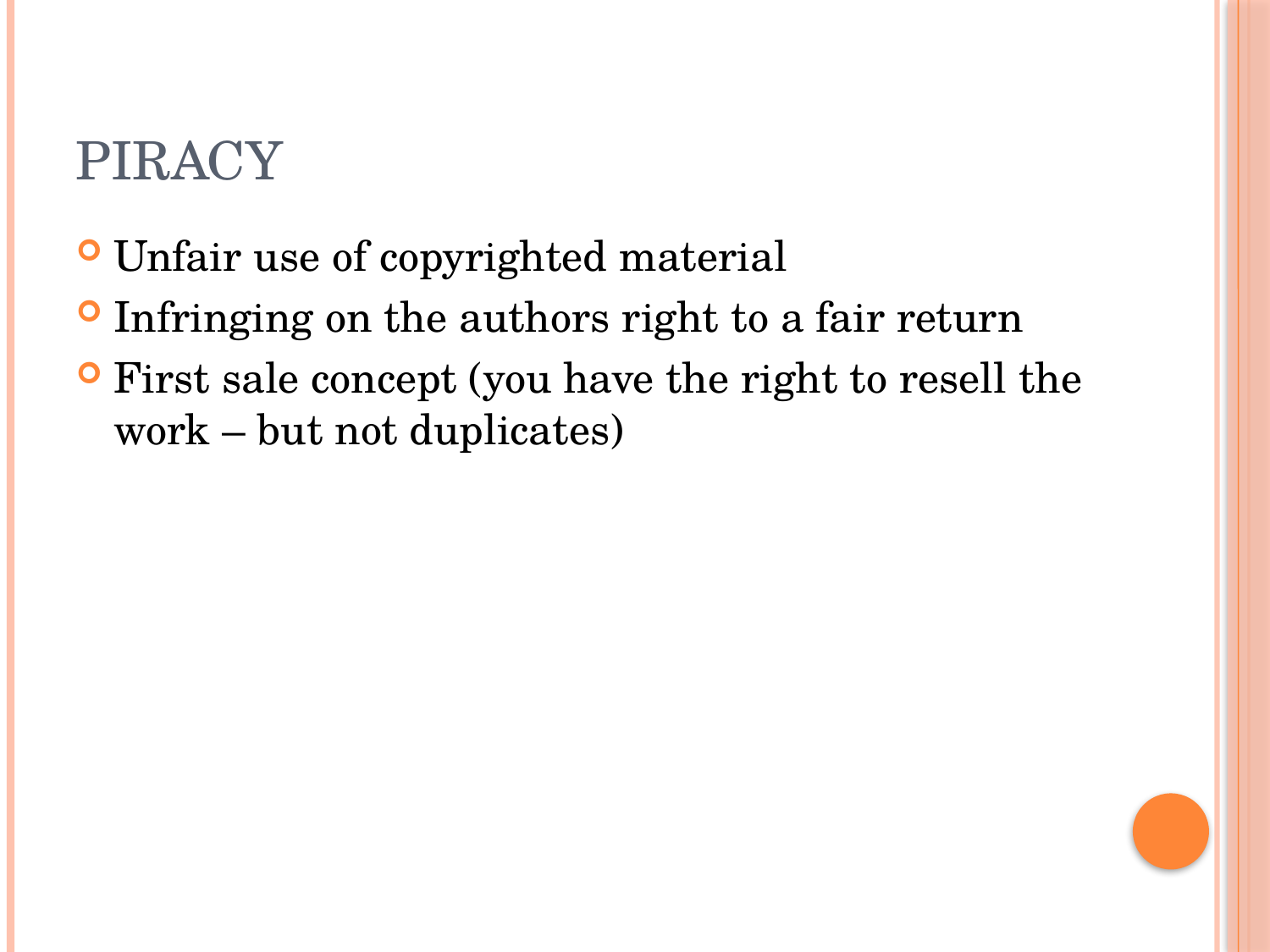

# Piracy
Unfair use of copyrighted material
Infringing on the authors right to a fair return
First sale concept (you have the right to resell the work – but not duplicates)